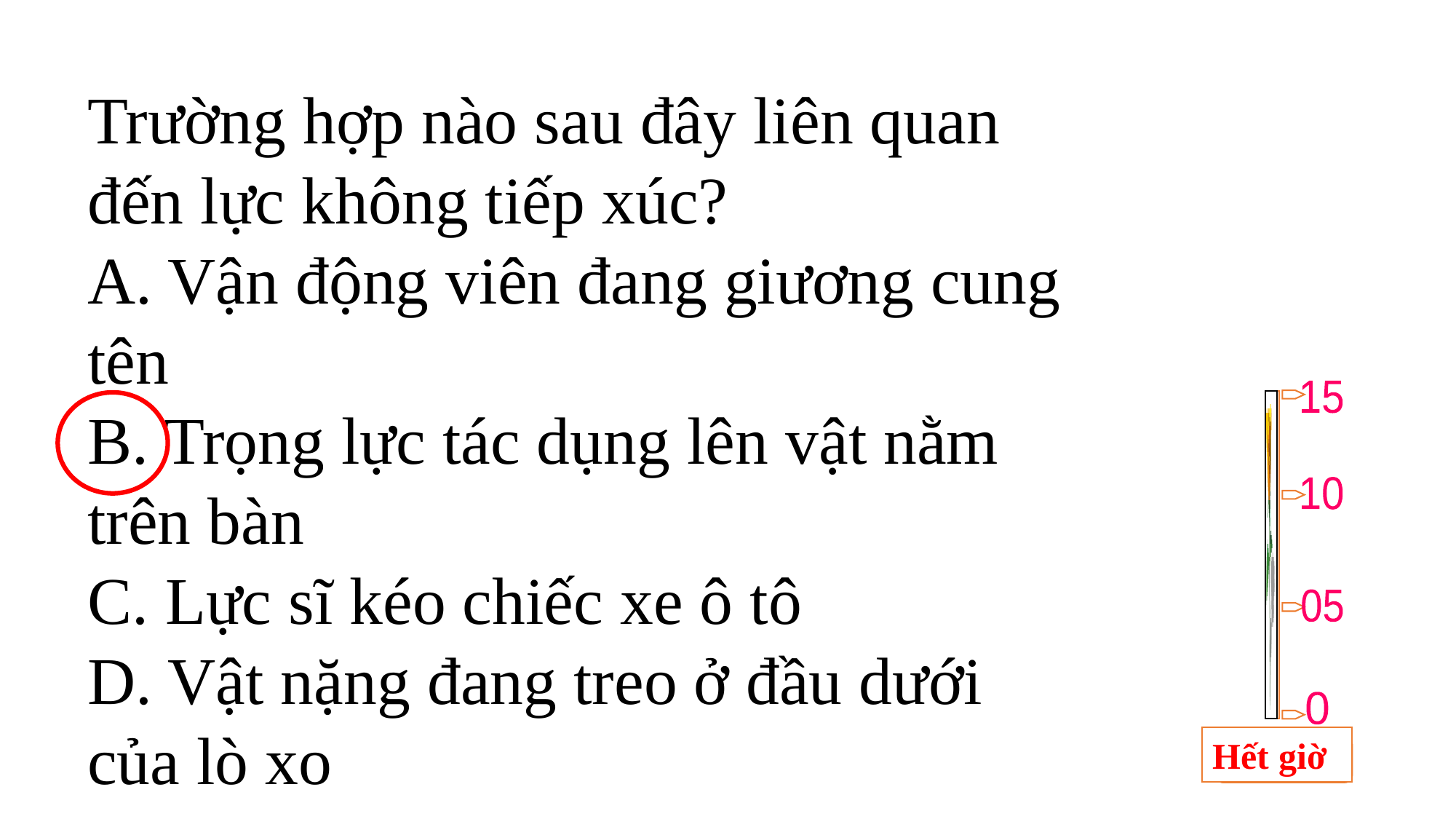

Trường hợp nào sau đây liên quan đến lực không tiếp xúc?
A. Vận động viên đang giương cung tên
B. Trọng lực tác dụng lên vật nằm trên bàn
C. Lực sĩ kéo chiếc xe ô tô
D. Vật nặng đang treo ở đầu dưới của lò xo
15

10

05

0

Hết giờ
BẮT ĐẦU